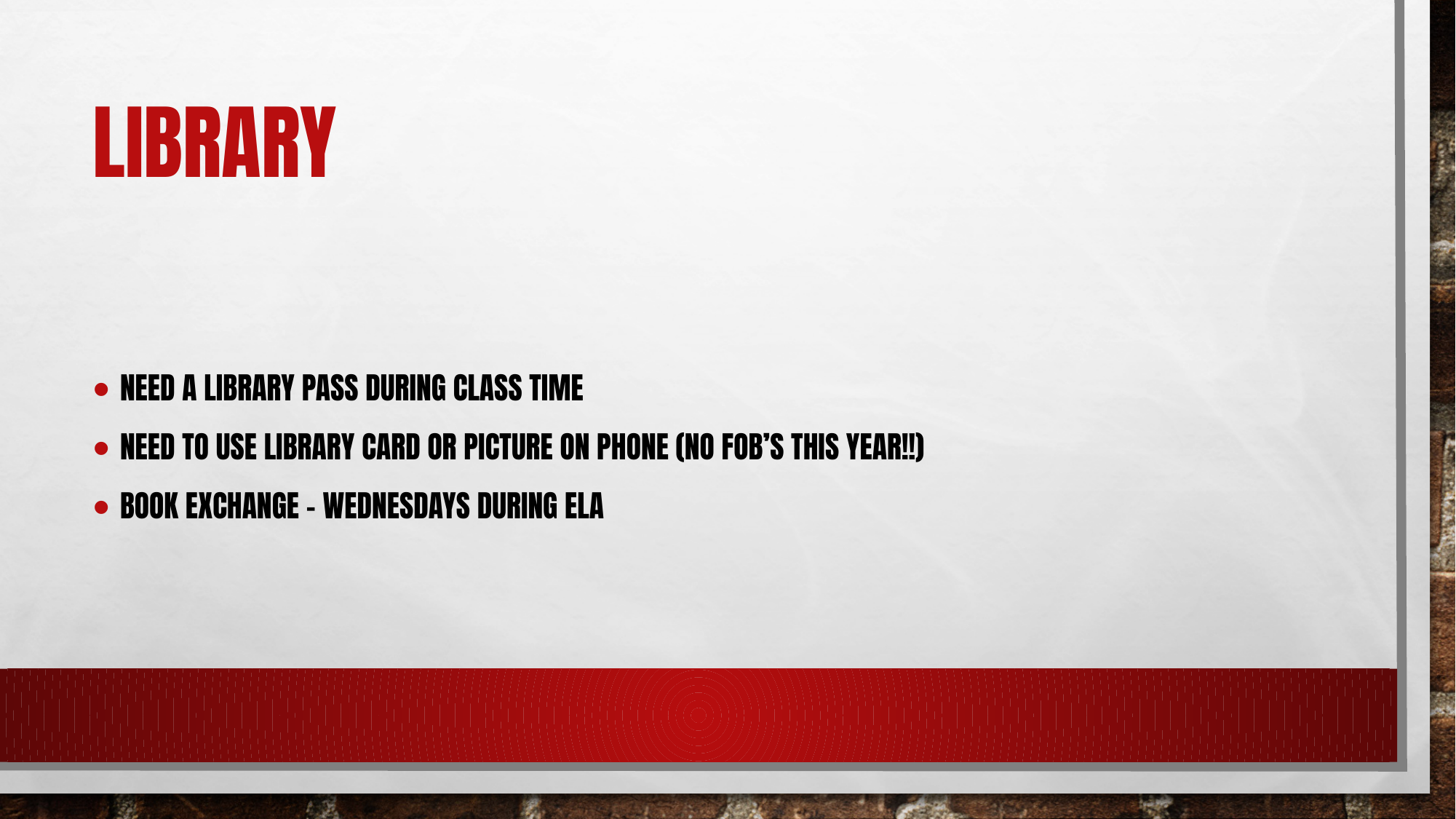

# Library
Need a library pass during class time
Need to use library card or picture on phone (No fob’s this year!!)
book exchange – Wednesdays during ela